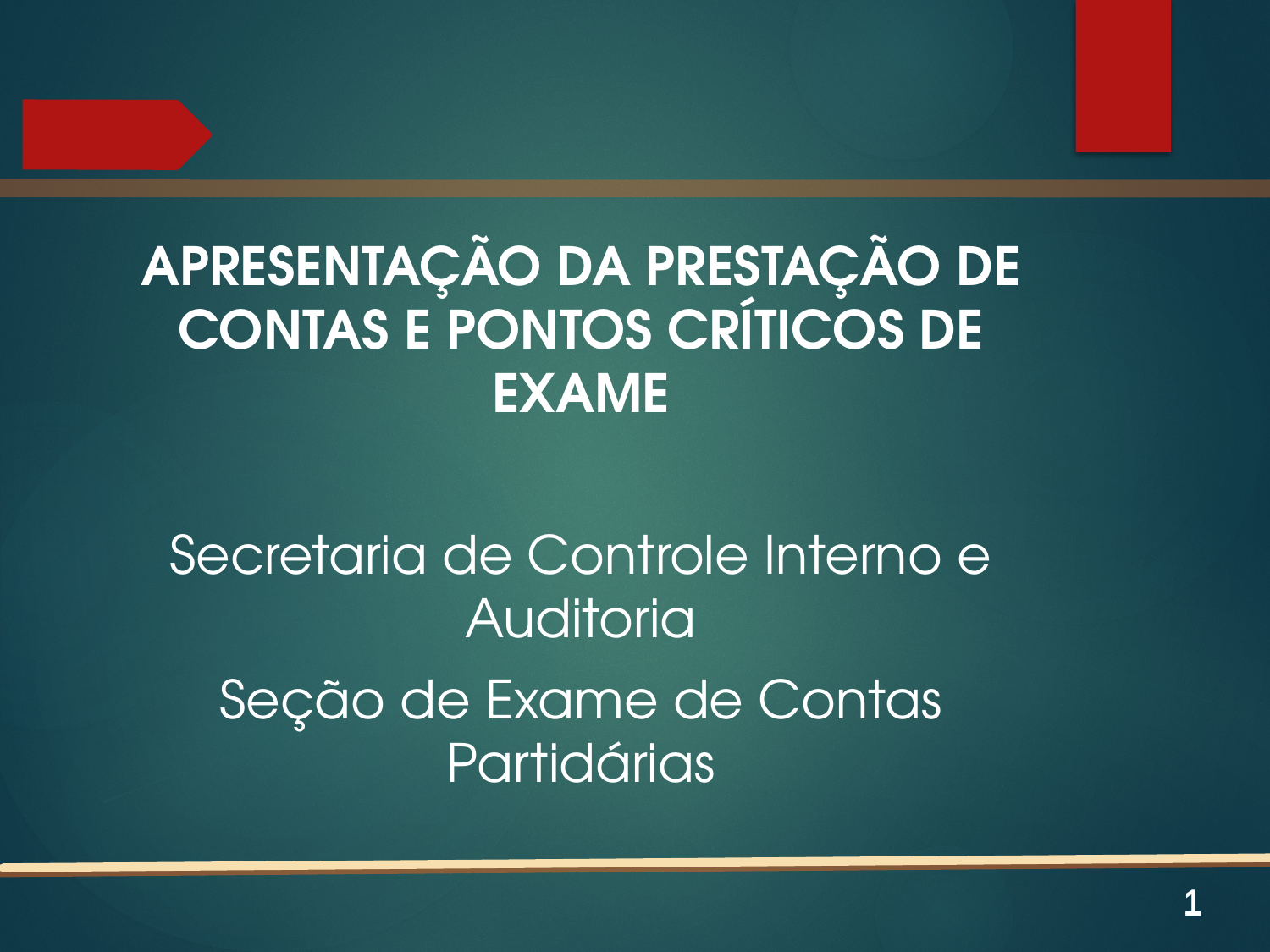

APRESENTAÇÃO DA PRESTAÇÃO DE CONTAS E PONTOS CRÍTICOS DE EXAME

Secretaria de Controle Interno e Auditoria
Seção de Exame de Contas Partidárias